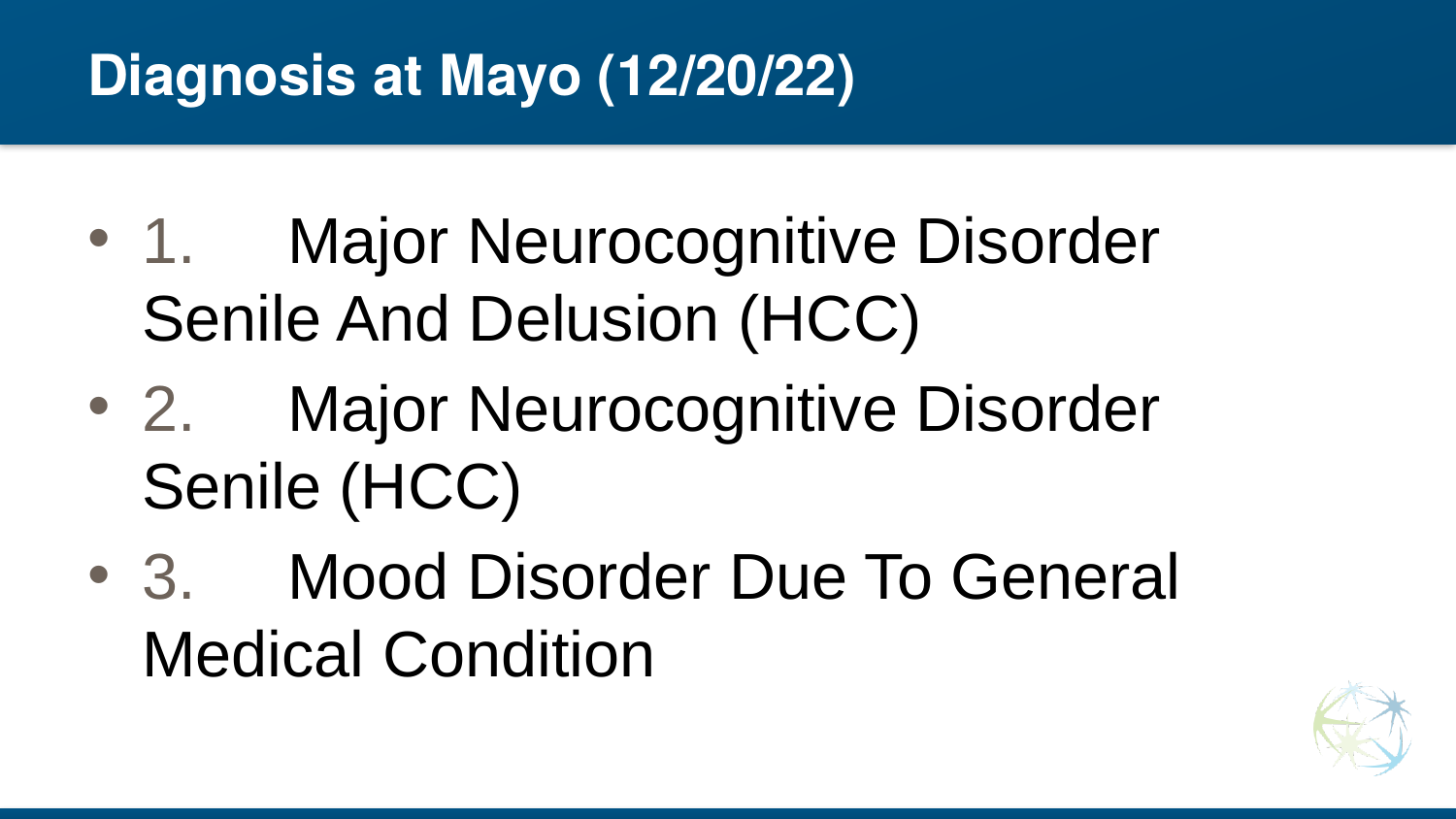

# Diagnosis at Mayo (12/20/22)
1.	Major Neurocognitive Disorder Senile And Delusion (HCC)
2.	Major Neurocognitive Disorder Senile (HCC)
3.	Mood Disorder Due To General Medical Condition